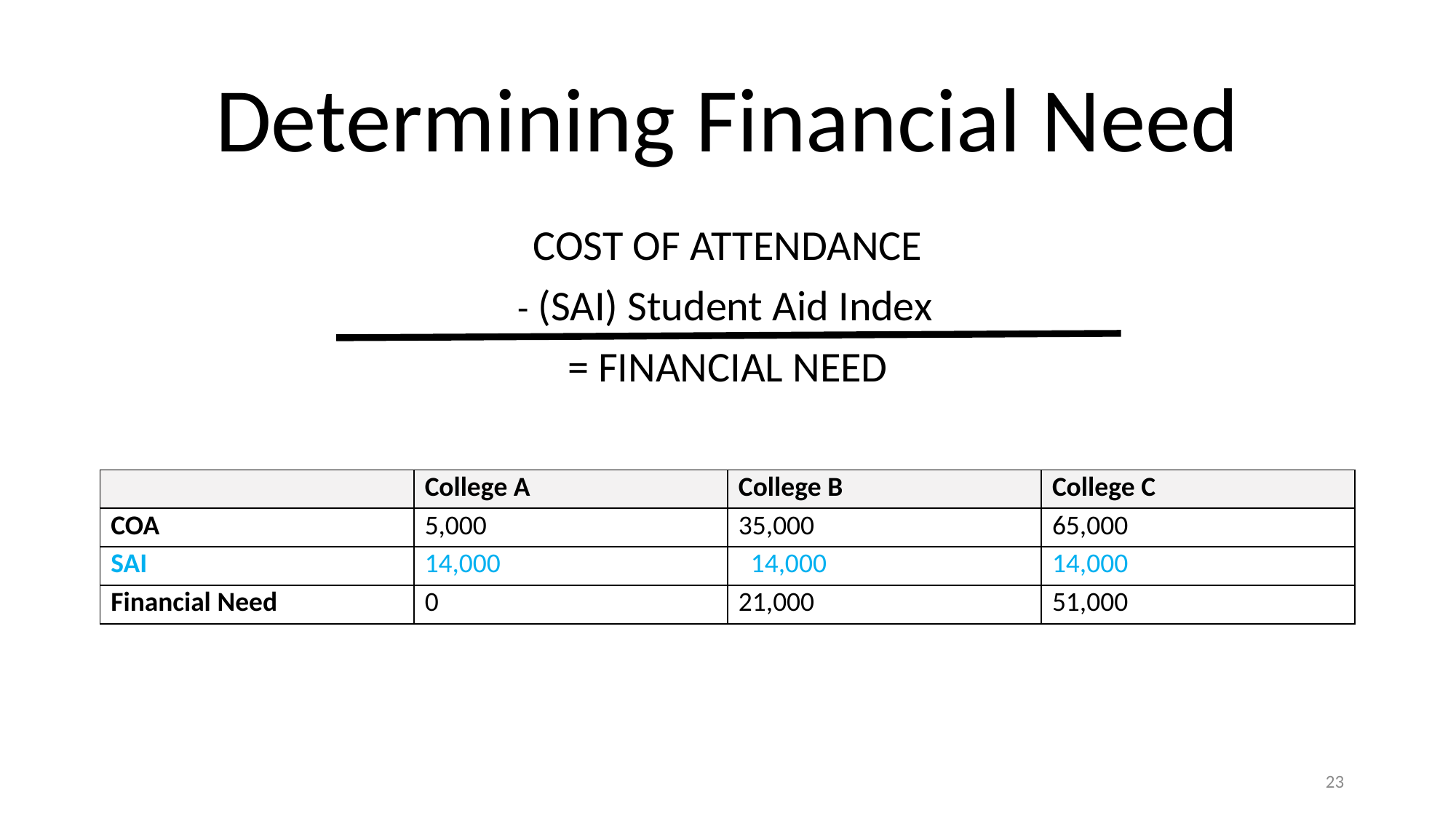

# Determining Financial Need
COST OF ATTENDANCE
- (SAI) Student Aid Index
= FINANCIAL NEED

|  | College A | College B | College C |
| --- | --- | --- | --- |
| COA | 5,000 | 35,000 | 65,000 |
| SAI | 14,000 | 14,000 | 14,000 |
| Financial Need | 0 | 21,000 | 51,000 |
23